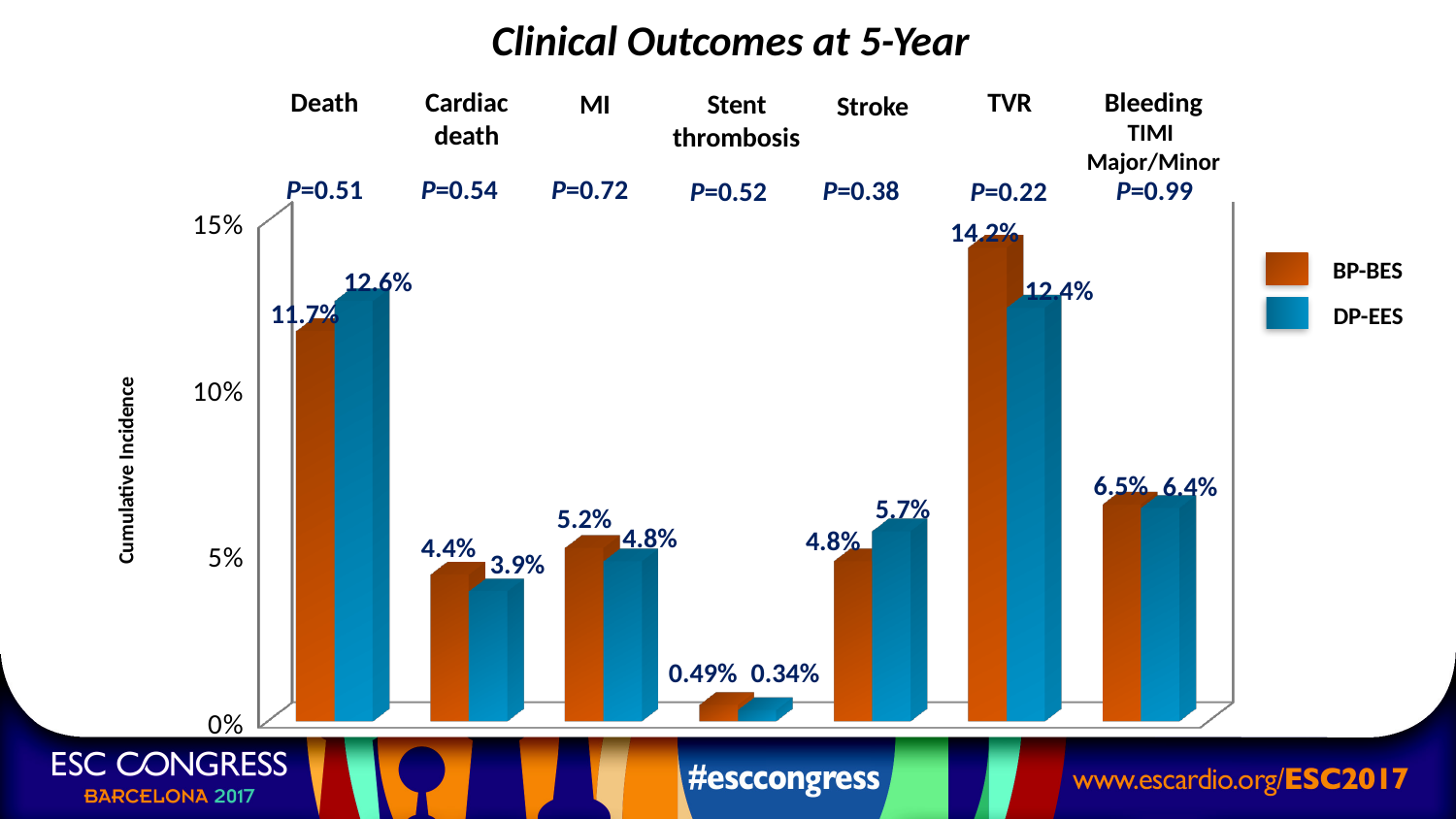

Clinical Outcomes at 5-Year
TVR
Bleeding
TIMI
Major/Minor
Death
Cardiac
death
MI
Stent
thrombosis
Stroke
P=0.54
P=0.51
P=0.72
P=0.99
P=0.38
P=0.52
P=0.22

[unsupported chart]

14.2%
12.6%
12.4%
11.7%

6.5%
6.4%
5.7%
5.2%
4.8%
4.8%
4.4%
3.9%
0.49%
0.34%
BP-BES

DP-EES

Cumulative Incidence